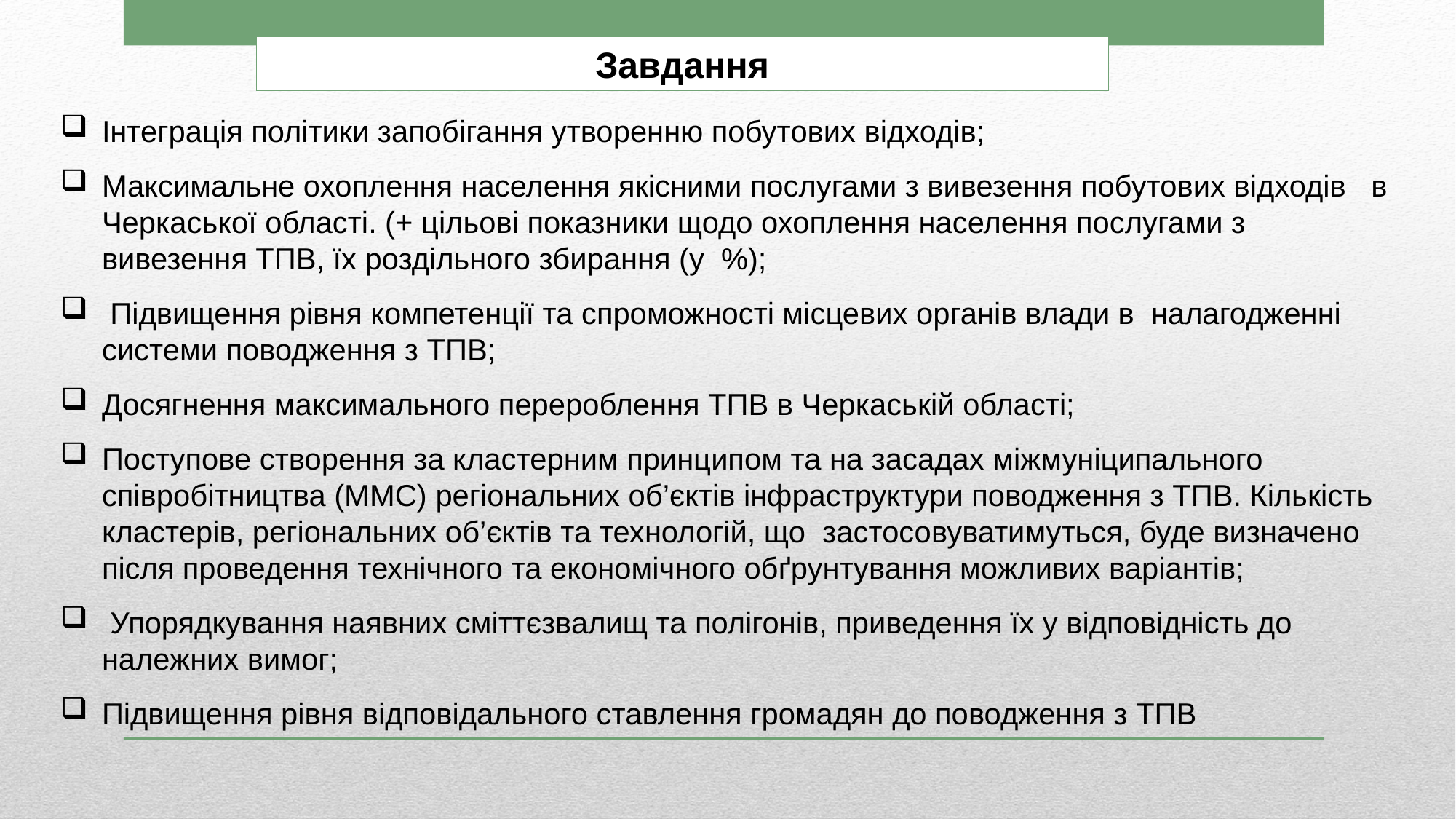

Завдання
Інтеграція політики запобігання утворенню побутових відходів;
Максимальне охоплення населення якісними послугами з вивезення побутових відходів   в Черкаської області. (+ цільові показники щодо охоплення населення послугами з вивезення ТПВ, їх роздільного збирання (у  %);
 Підвищення рівня компетенції та спроможності місцевих органів влади в  налагодженні системи поводження з ТПВ;
Досягнення максимального перероблення ТПВ в Черкаській області;
Поступове створення за кластерним принципом та на засадах міжмуніципального співробітництва (ММС) регіональних об’єктів інфраструктури поводження з ТПВ. Кількість кластерів, регіональних об’єктів та технологій, що  застосовуватимуться, буде визначено після проведення технічного та економічного обґрунтування можливих варіантів;
 Упорядкування наявних сміттєзвалищ та полігонів, приведення їх у відповідність до  належних вимог;
Підвищення рівня відповідального ставлення громадян до поводження з ТПВ